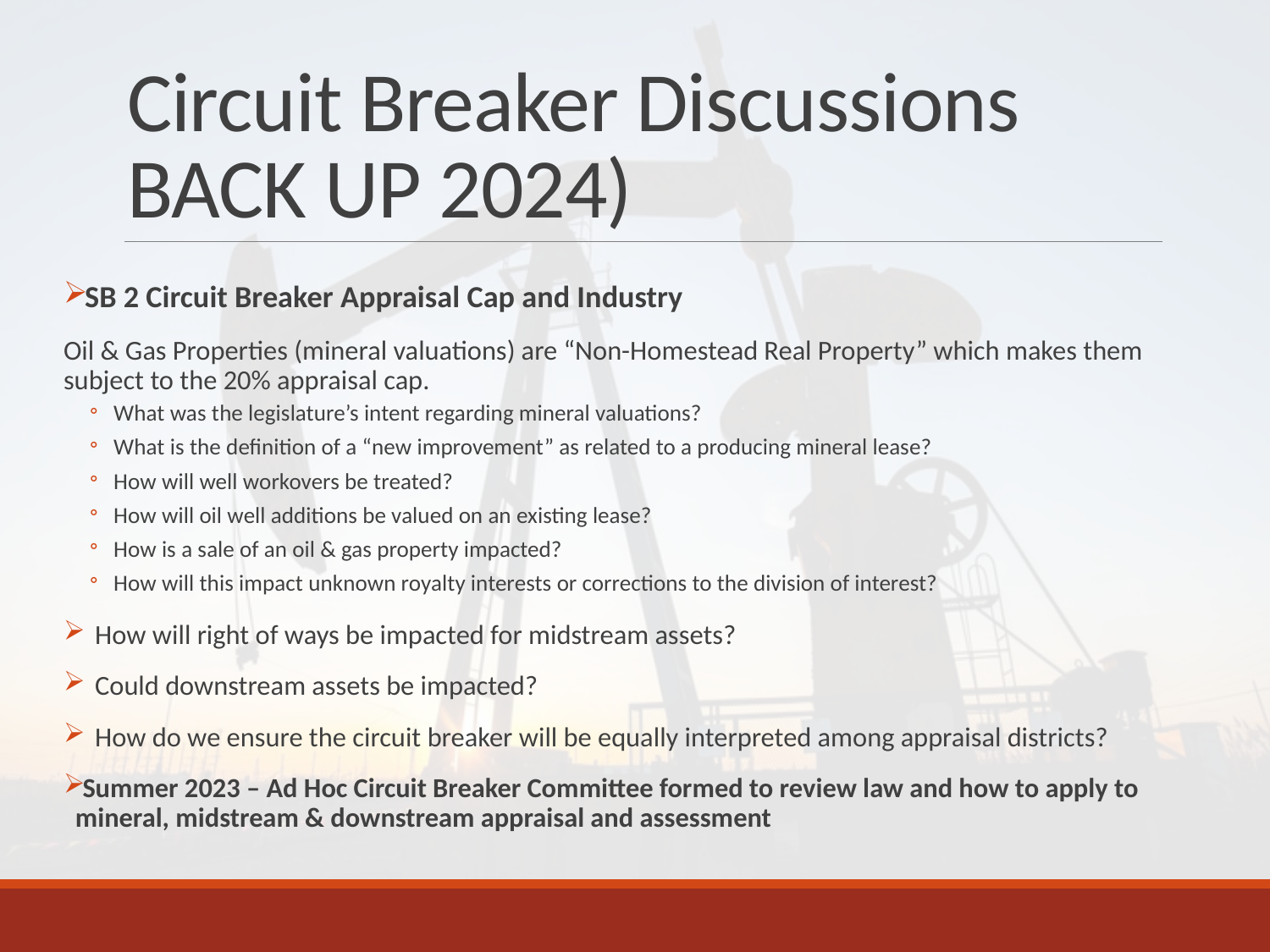

# Circuit Breaker Discussions BACK UP 2024)
SB 2 Circuit Breaker Appraisal Cap and Industry
Oil & Gas Properties (mineral valuations) are “Non-Homestead Real Property” which makes them subject to the 20% appraisal cap.
What was the legislature’s intent regarding mineral valuations?
What is the definition of a “new improvement” as related to a producing mineral lease?
How will well workovers be treated?
How will oil well additions be valued on an existing lease?
How is a sale of an oil & gas property impacted?
How will this impact unknown royalty interests or corrections to the division of interest?
  How will right of ways be impacted for midstream assets?
  Could downstream assets be impacted?
  How do we ensure the circuit breaker will be equally interpreted among appraisal districts?
Summer 2023 – Ad Hoc Circuit Breaker Committee formed to review law and how to apply to mineral, midstream & downstream appraisal and assessment